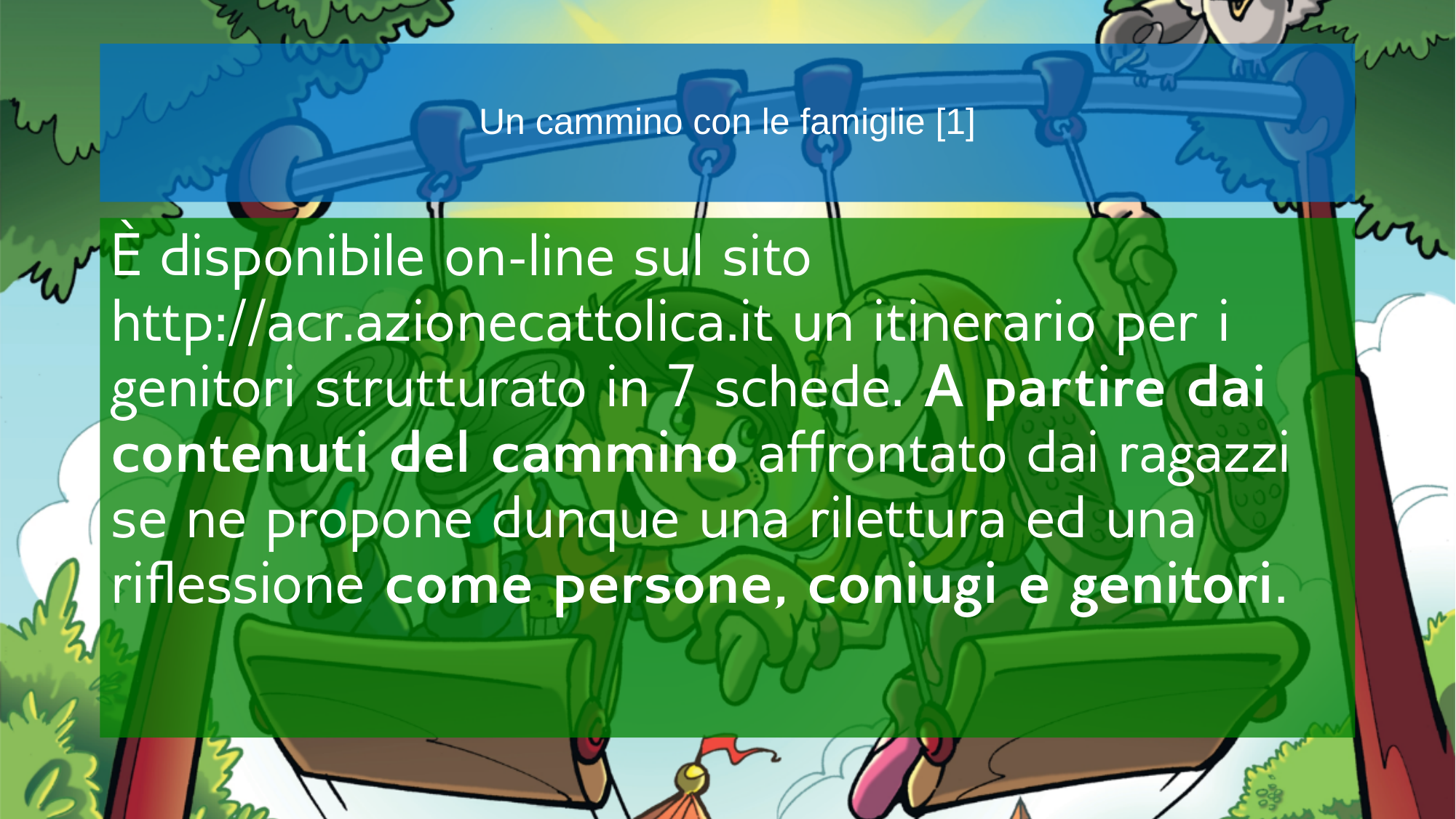

# Un cammino con le famiglie [1]
È disponibile on-line sul sito http://acr.azionecattolica.it un itinerario per i genitori strutturato in 7 schede. A partire dai contenuti del cammino affrontato dai ragazzi se ne propone dunque una rilettura ed una riflessione come persone, coniugi e genitori.